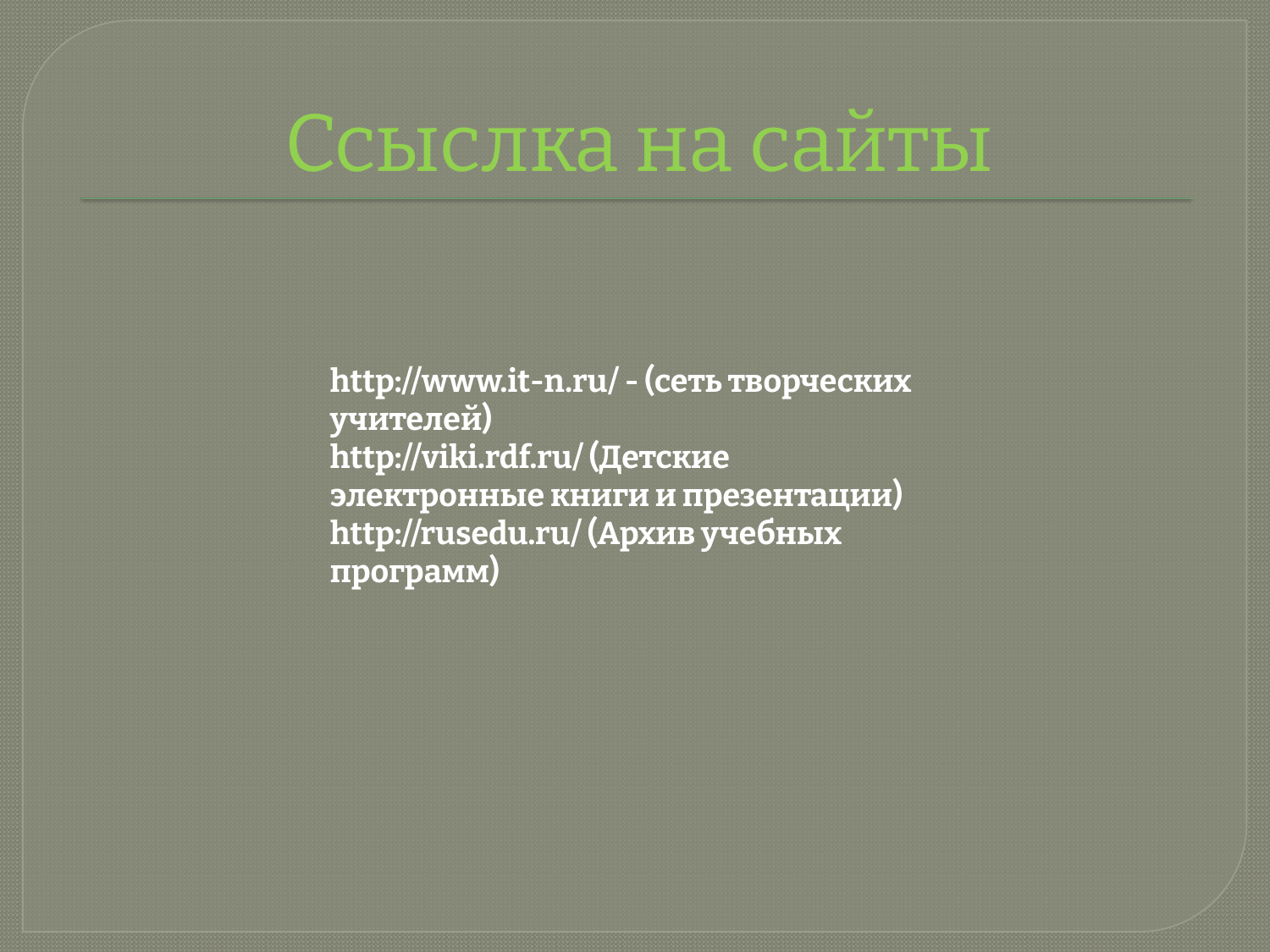

# Ссыслка на сайты

http://www.it-n.ru/ - (сеть творческих учителей) 
http://viki.rdf.ru/ (Детские электронные книги и презентации)
http://rusedu.ru/ (Архив учебных программ)